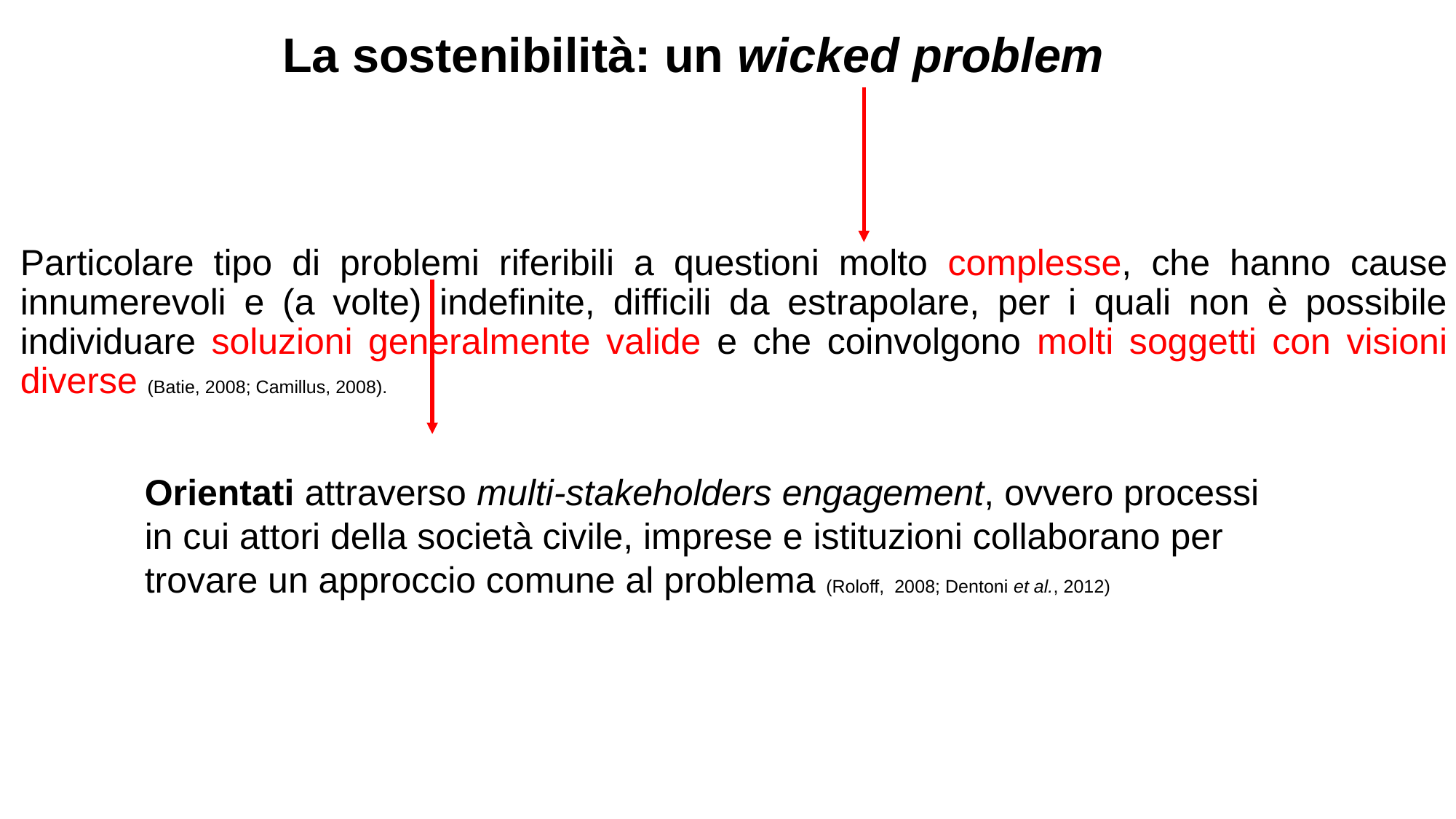

# La sostenibilità: un wicked problem
Particolare tipo di problemi riferibili a questioni molto complesse, che hanno cause innumerevoli e (a volte) indefinite, difficili da estrapolare, per i quali non è possibile individuare soluzioni generalmente valide e che coinvolgono molti soggetti con visioni diverse (Batie, 2008; Camillus, 2008).
Orientati attraverso multi-stakeholders engagement, ovvero processi in cui attori della società civile, imprese e istituzioni collaborano per trovare un approccio comune al problema (Roloff,  2008; Dentoni et al., 2012)